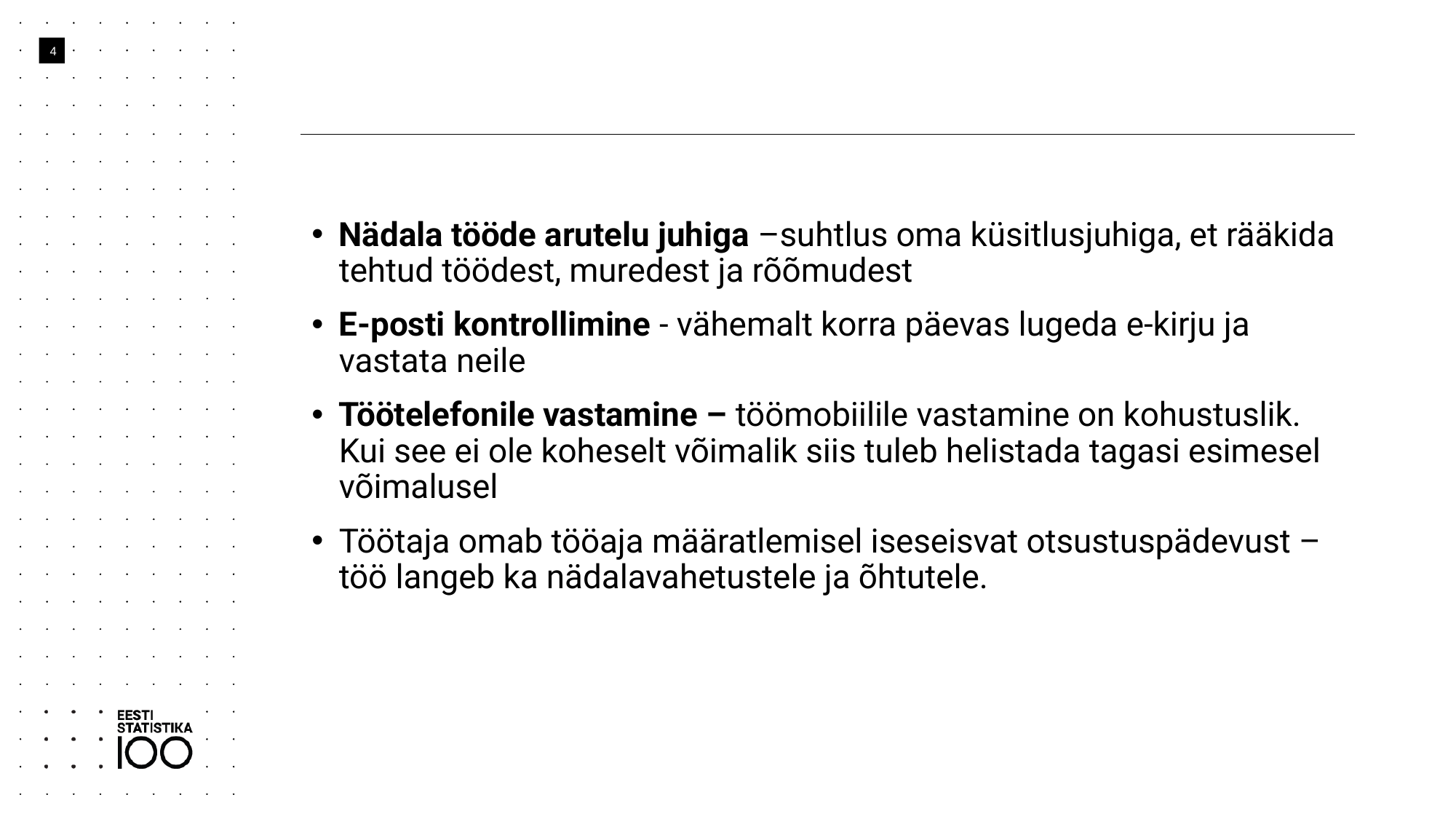

4
Nädala tööde arutelu juhiga –suhtlus oma küsitlusjuhiga, et rääkida tehtud töödest, muredest ja rõõmudest
E-posti kontrollimine - vähemalt korra päevas lugeda e-kirju ja vastata neile
Töötelefonile vastamine – töömobiilile vastamine on kohustuslik. Kui see ei ole koheselt võimalik siis tuleb helistada tagasi esimesel võimalusel
Töötaja omab tööaja määratlemisel iseseisvat otsustuspädevust – töö langeb ka nädalavahetustele ja õhtutele.